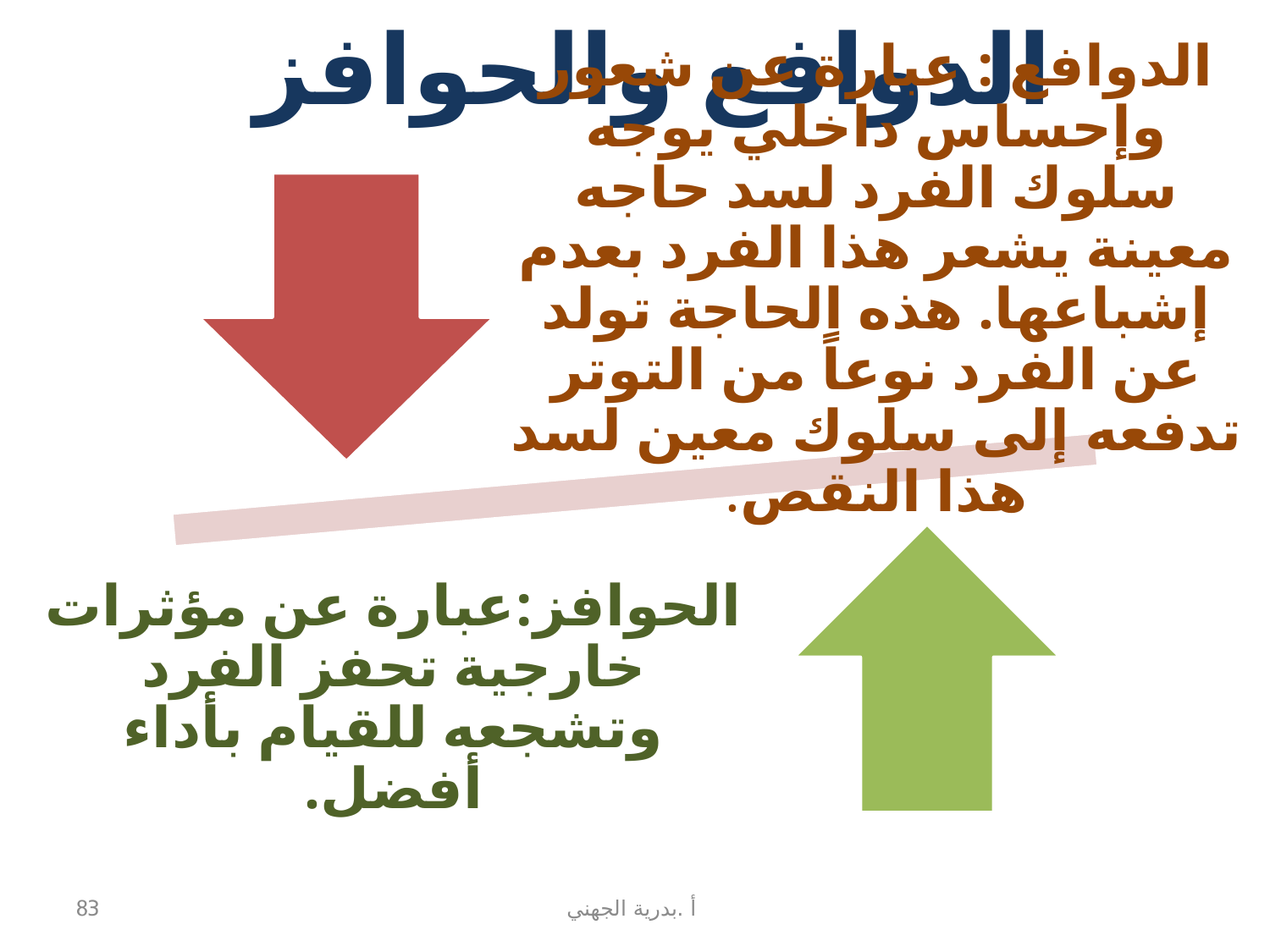

# الدوافع والحوافز
الدوافع : عبارة عن شعور وإحساس داخلي يوجه سلوك الفرد لسد حاجه معينة يشعر هذا الفرد بعدم إشباعها. هذه الحاجة تولد عن الفرد نوعاً من التوتر تدفعه إلى سلوك معين لسد هذا النقص.
الحوافز:عبارة عن مؤثرات خارجية تحفز الفرد وتشجعه للقيام بأداء أفضل.
83
أ .بدرية الجهني